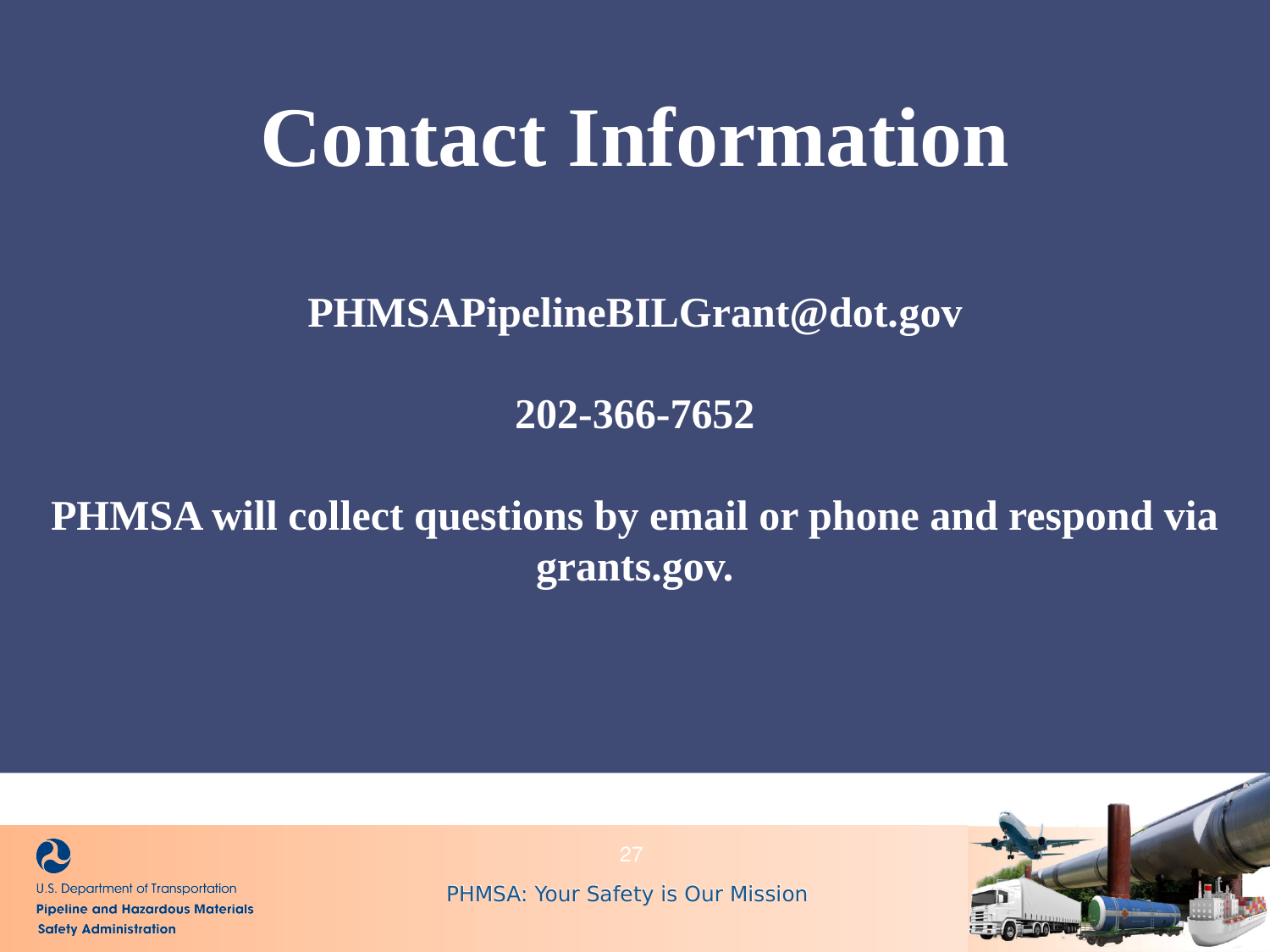

Contact Information

PHMSAPipelineBILGrant@dot.gov

202-366-7652

PHMSA will collect questions by email or phone and respond via grants.gov.